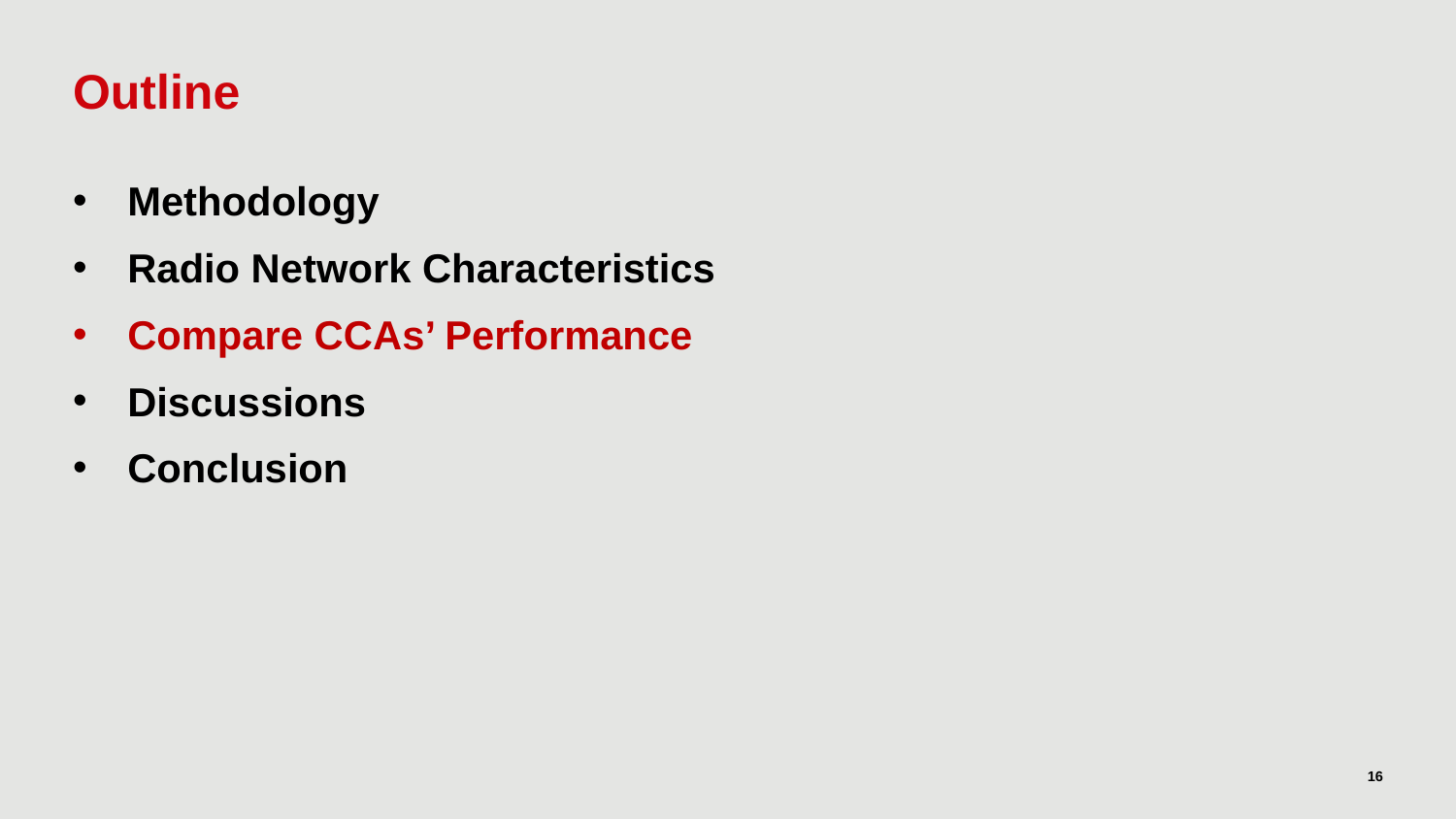

# Outline
Methodology
Radio Network Characteristics
Compare CCAs’ Performance
Discussions
Conclusion
16